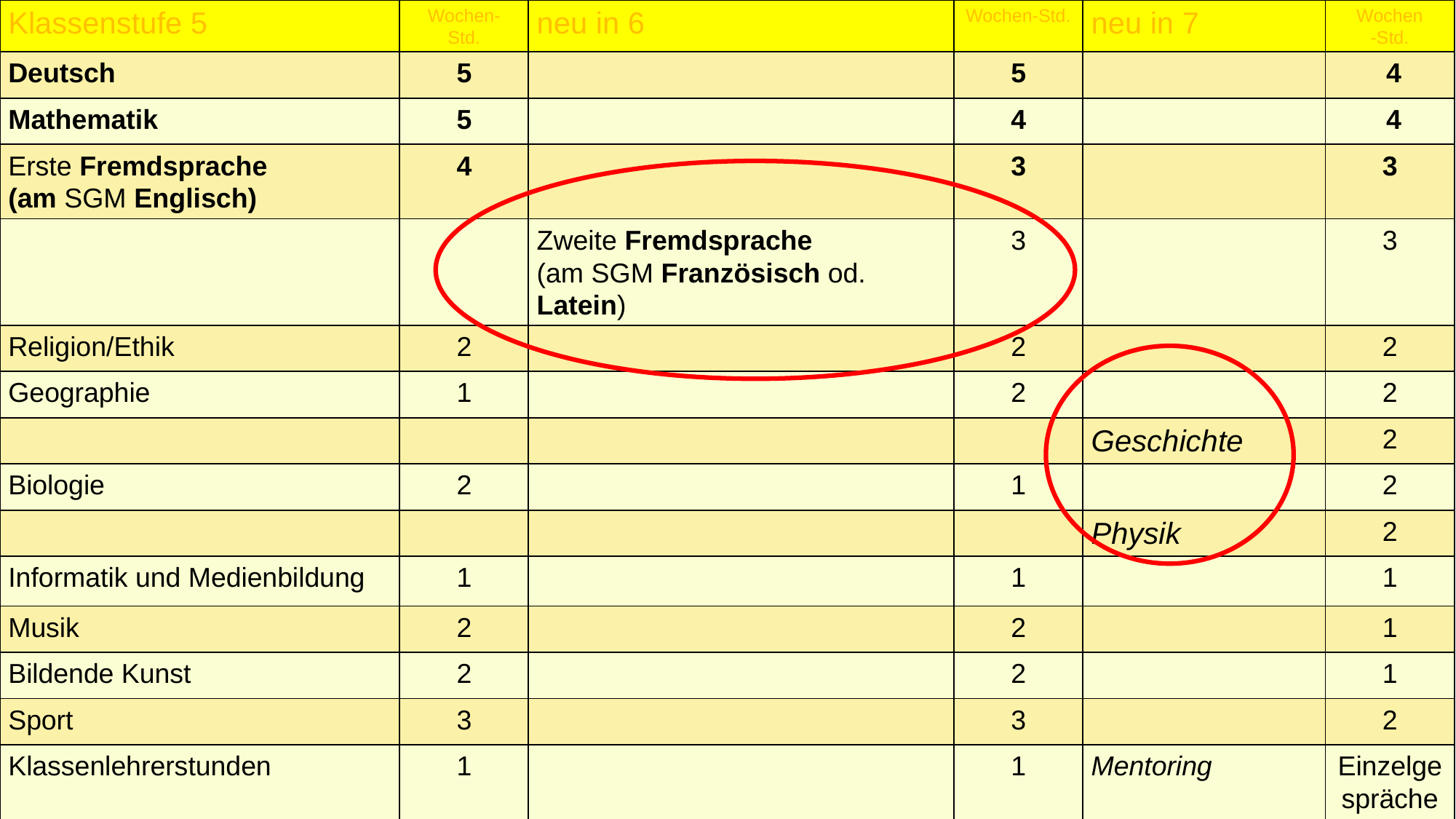

| Klassenstufe 5 | Wochen- Std. | neu in 6 | Wochen-Std. | neu in 7 | Wochen -Std. |
| --- | --- | --- | --- | --- | --- |
| Deutsch | 5 |  | 5 |  | 4 |
| Mathematik | 5 |  | 4 |  | 4 |
| Erste Fremdsprache (am SGM Englisch) | 4 |  | 3 |  | 3 |
|  |  | Zweite Fremdsprache (am SGM Französisch od. Latein) | 3 |  | 3 |
| Religion/Ethik | 2 |  | 2 |  | 2 |
| Geographie | 1 |  | 2 |  | 2 |
|  |  |  |  | Geschichte | 2 |
| Biologie | 2 |  | 1 |  | 2 |
|  |  |  |  | Physik | 2 |
| Informatik und Medienbildung | 1 |  | 1 |  | 1 |
| Musik | 2 |  | 2 |  | 1 |
| Bildende Kunst | 2 |  | 2 |  | 1 |
| Sport | 3 |  | 3 |  | 2 |
| Klassenlehrerstunden | 1 |  | 1 | Mentoring | Einzelgespräche |